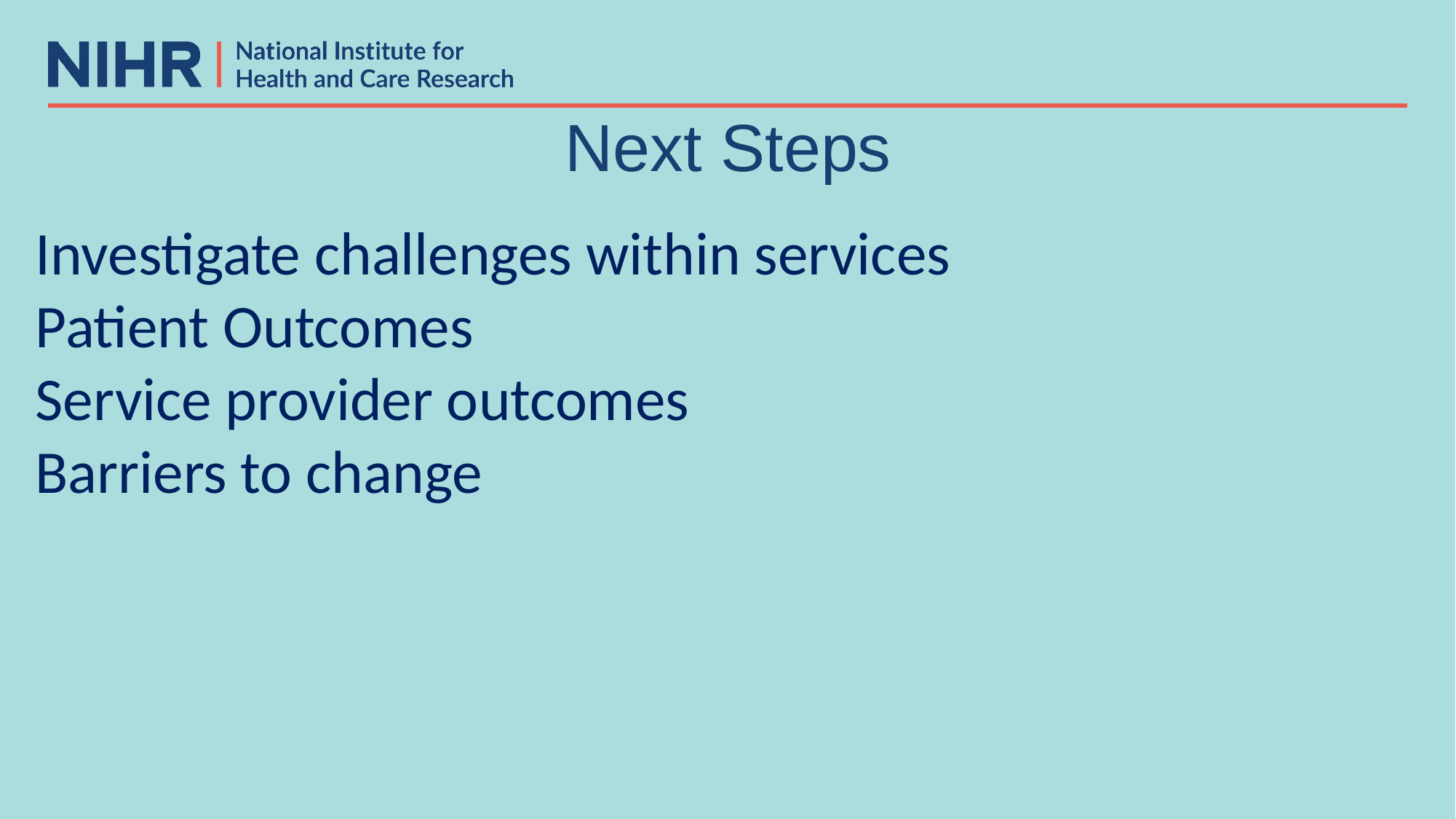

# Next Steps

Investigate challenges within services
Patient Outcomes
Service provider outcomes
Barriers to change